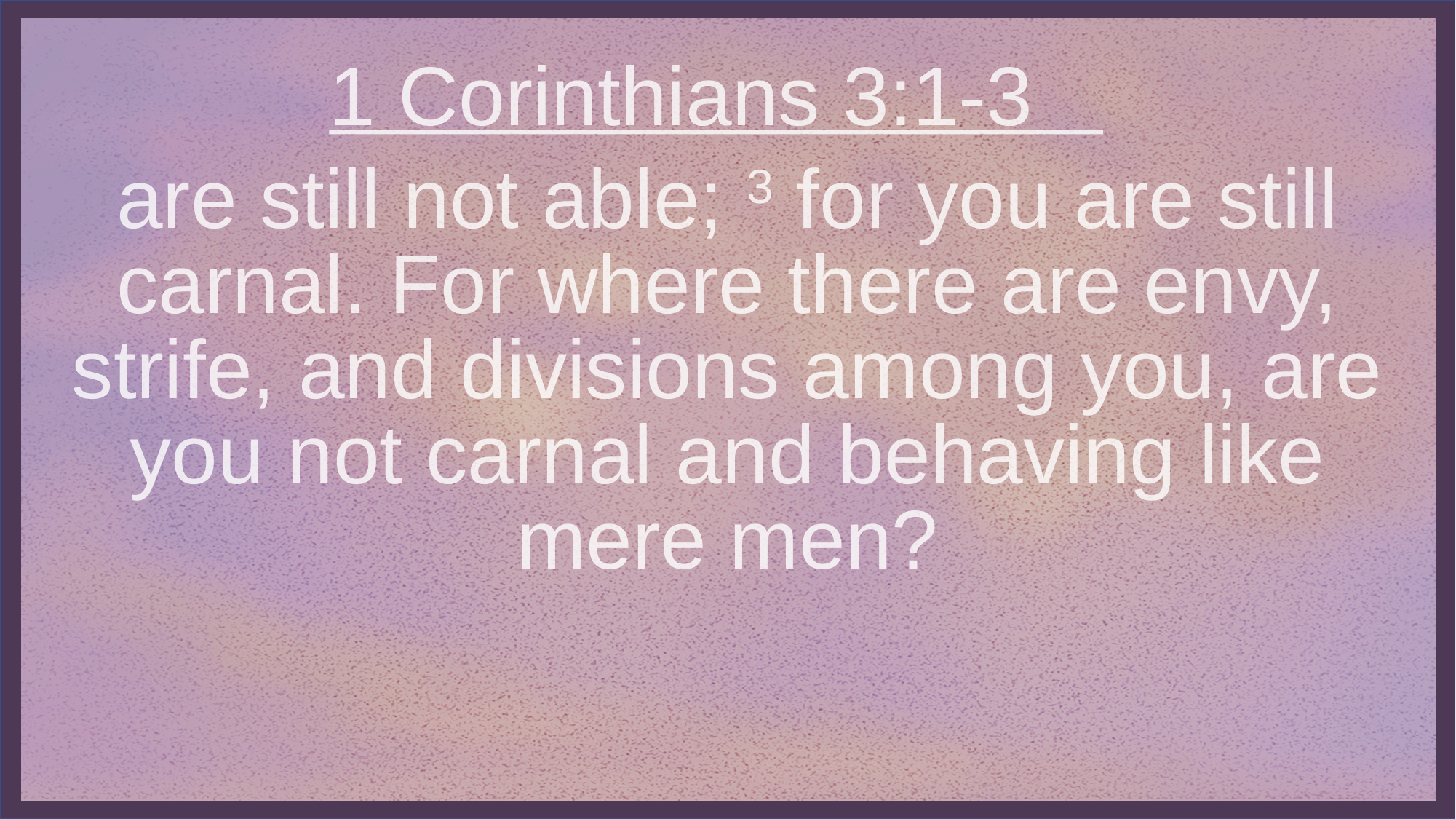

1 Corinthians 3:1-3
are still not able; 3 for you are still carnal. For where there are envy, strife, and divisions among you, are you not carnal and behaving like mere men?